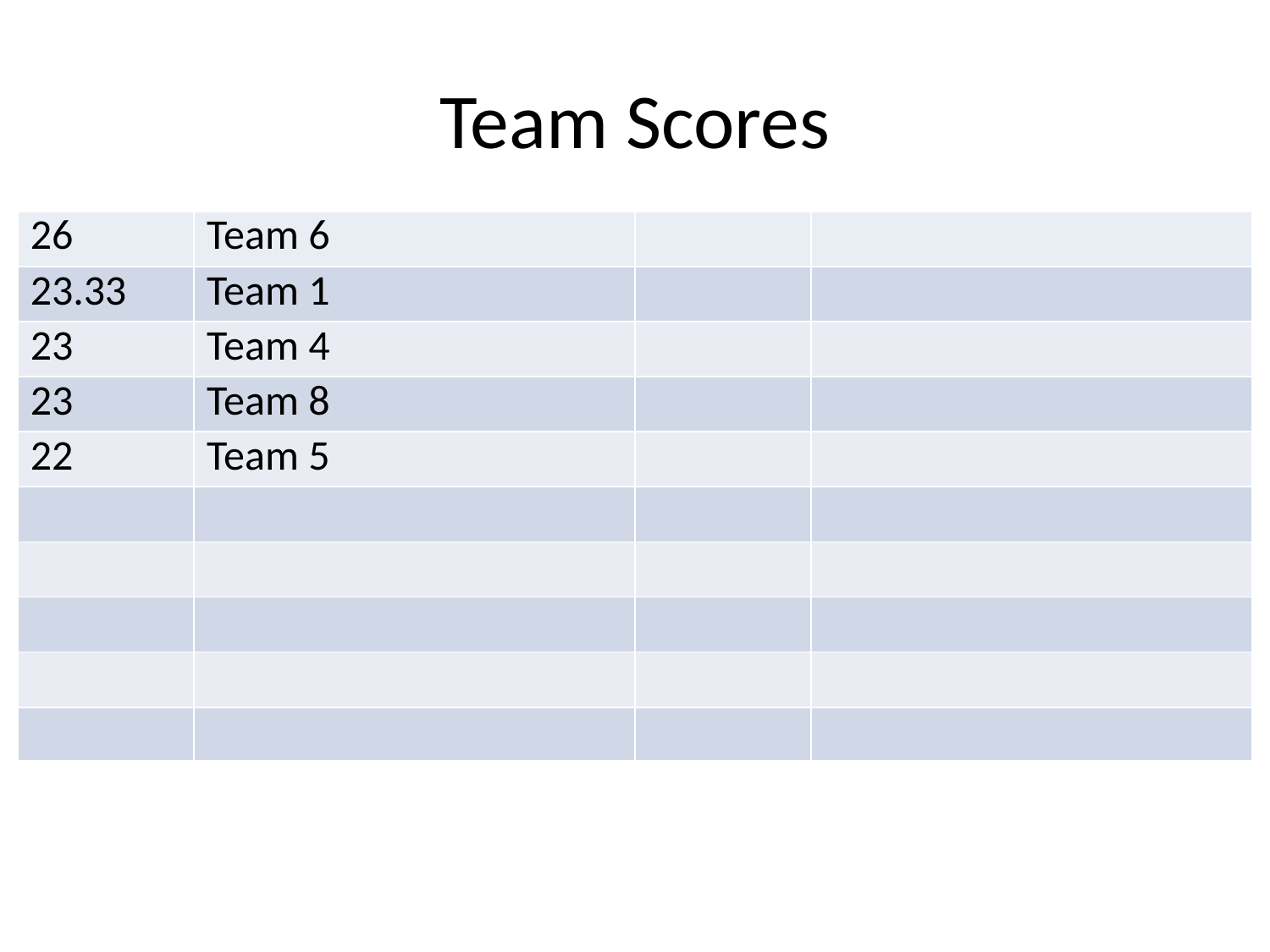

# Team Scores
| 26 | Team 6 |  |  |
| --- | --- | --- | --- |
| 23.33 | Team 1 |  |  |
| 23 | Team 4 |  |  |
| 23 | Team 8 |  |  |
| 22 | Team 5 |  |  |
|  |  |  |  |
|  |  |  |  |
|  |  |  |  |
|  |  |  |  |
|  |  |  |  |